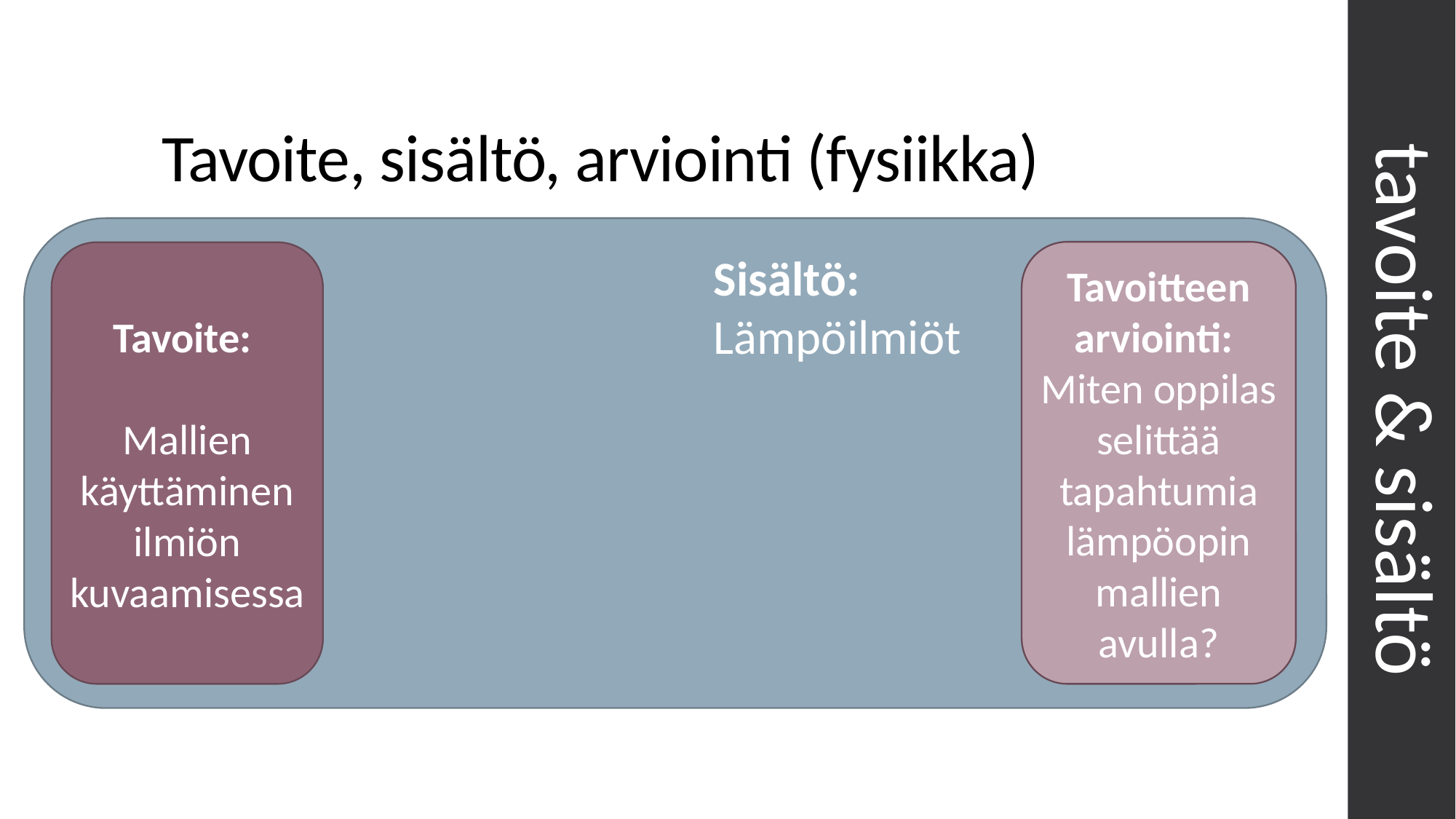

# Tavoite, sisältö, arviointi (fysiikka)
					  	Sisältö:
						Lämpöilmiöt
Tavoitteen arviointi:
Miten oppilas selittää tapahtumia lämpöopin mallien avulla?
Tavoite:

Mallien käyttäminen ilmiön kuvaamisessa
tavoite & sisältö